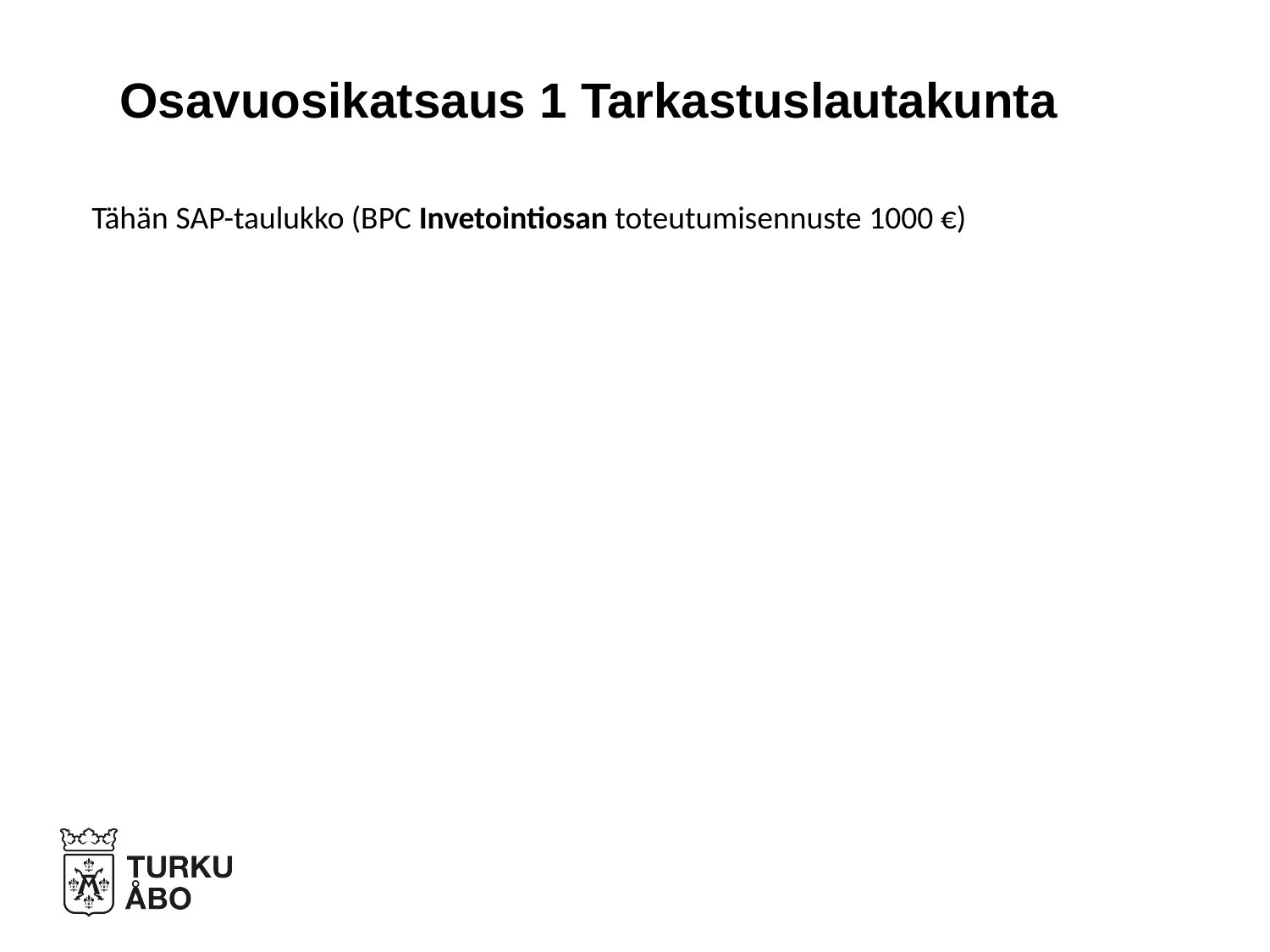

# Osavuosikatsaus 1 Tarkastuslautakunta
Tähän SAP-taulukko (BPC Invetointiosan toteutumisennuste 1000 €)